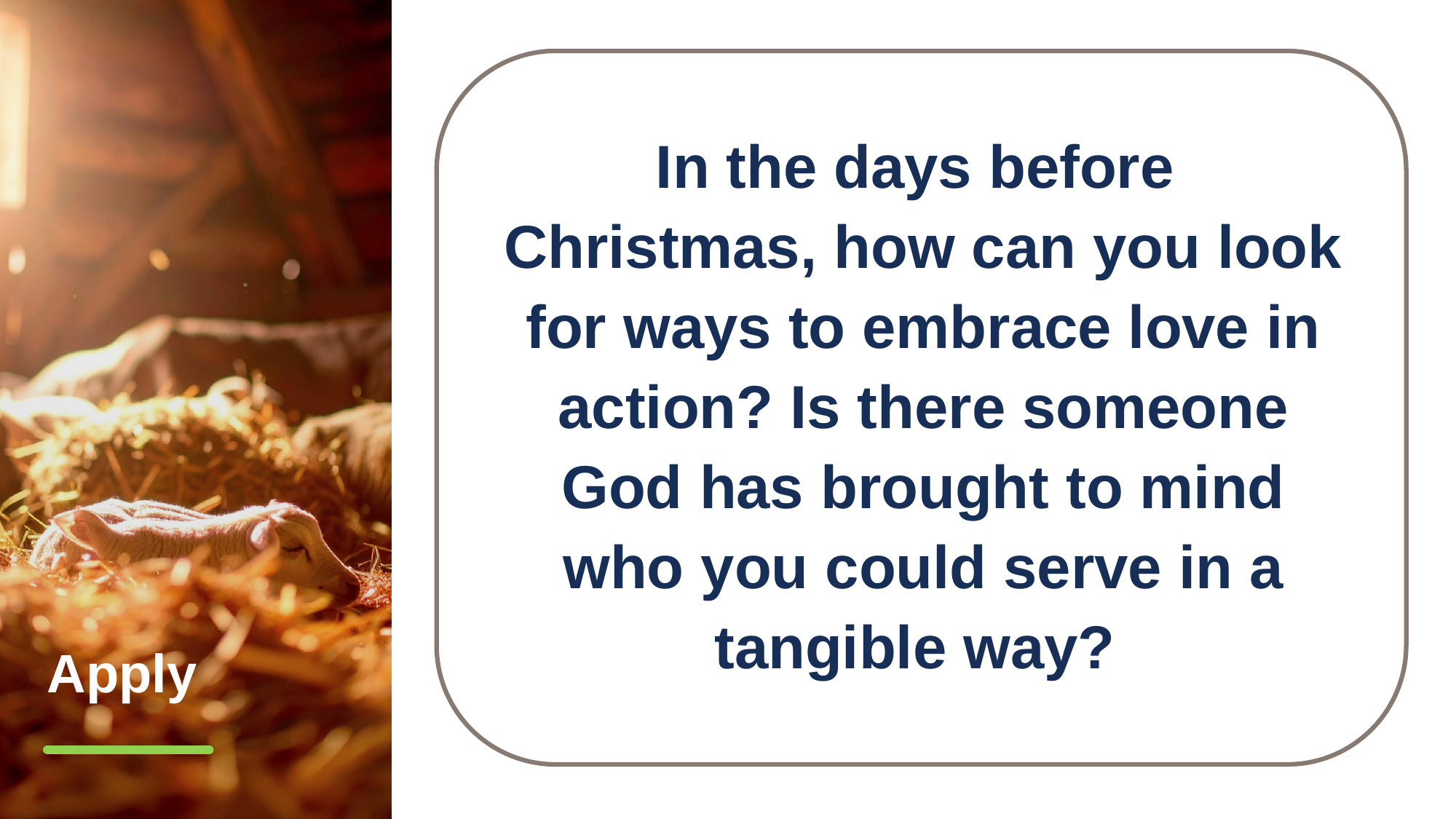

In the days before
Christmas, how can you look for ways to embrace love in action? Is there someone God has brought to mind who you could serve in a tangible way?
# Apply